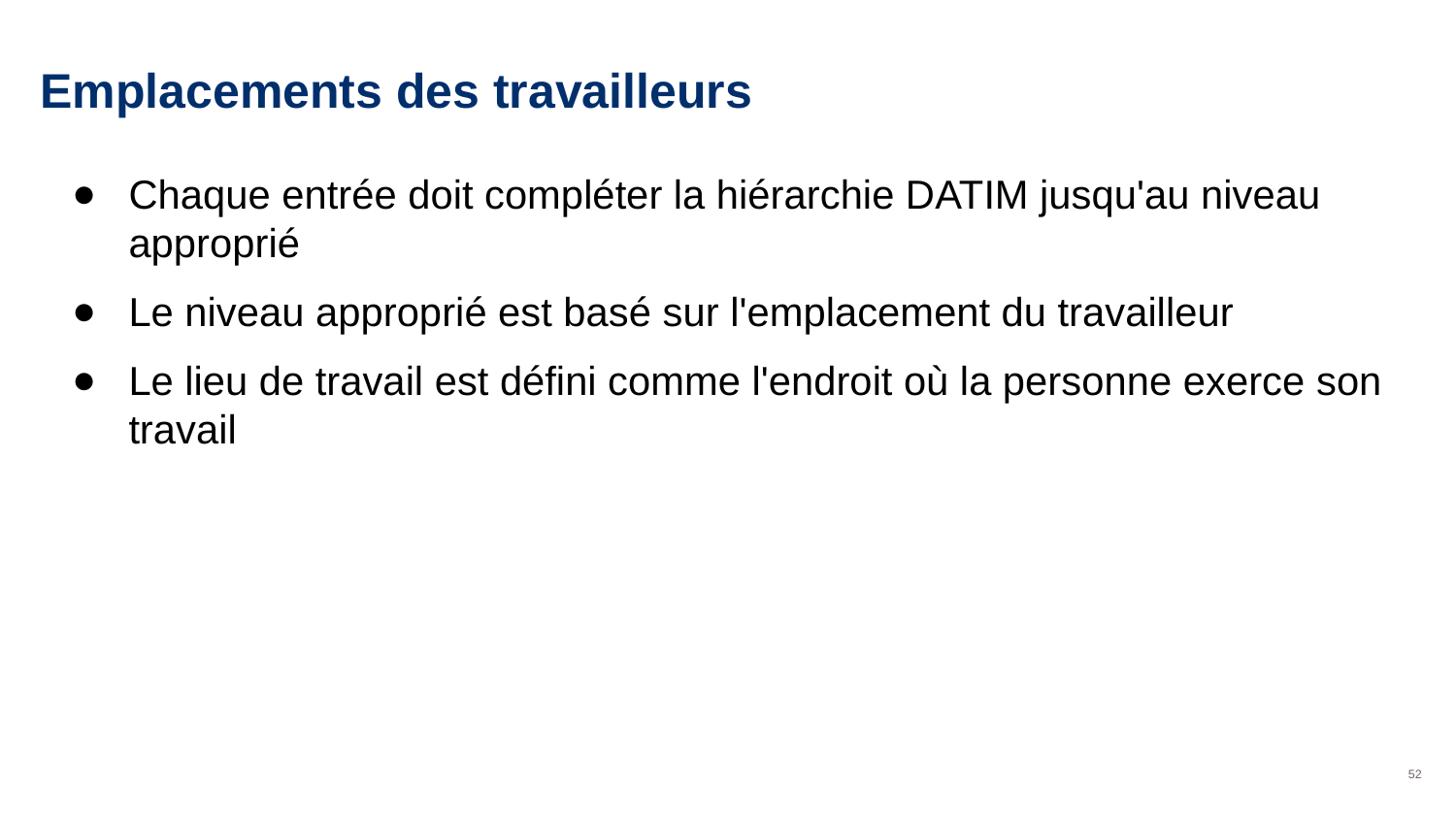

# Emplacements des travailleurs
Chaque entrée doit compléter la hiérarchie DATIM jusqu'au niveau approprié
Le niveau approprié est basé sur l'emplacement du travailleur
Le lieu de travail est défini comme l'endroit où la personne exerce son travail

52